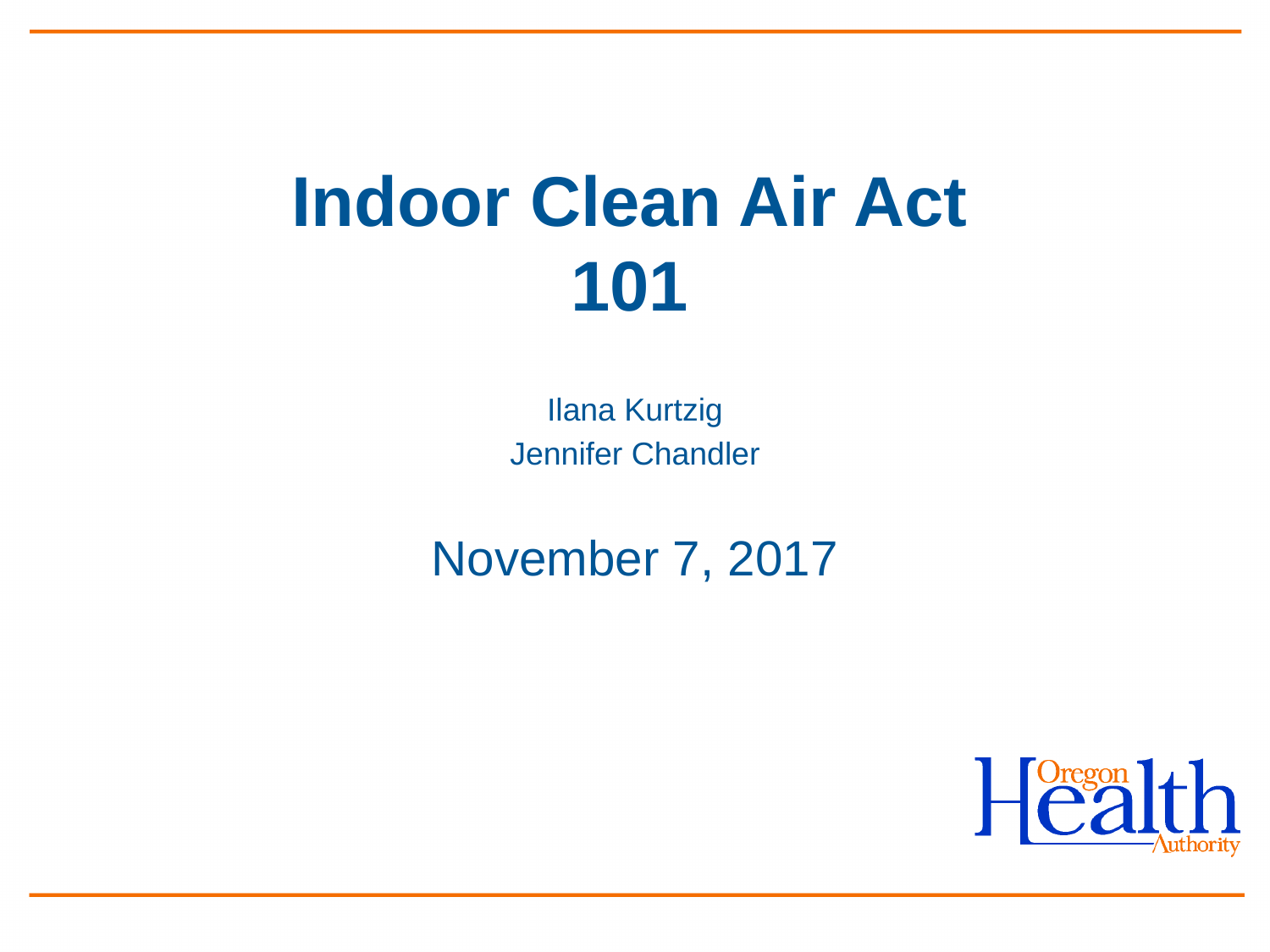

# Indoor Clean Air Act 101

Ilana Kurtzig
Jennifer Chandler

November 7, 2017